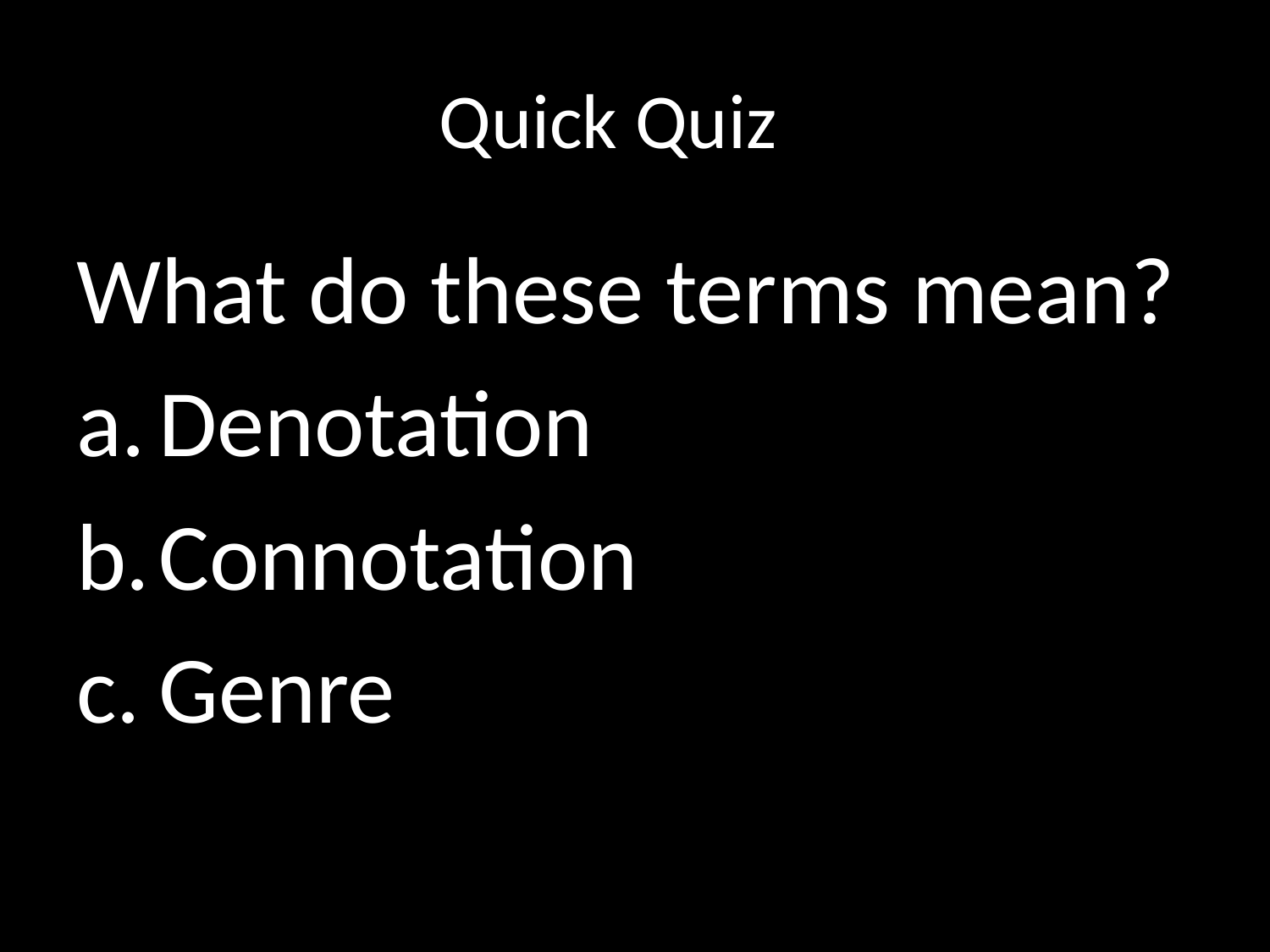

# Quick Quiz…
What do these terms mean?
Denotation
Connotation
Genre